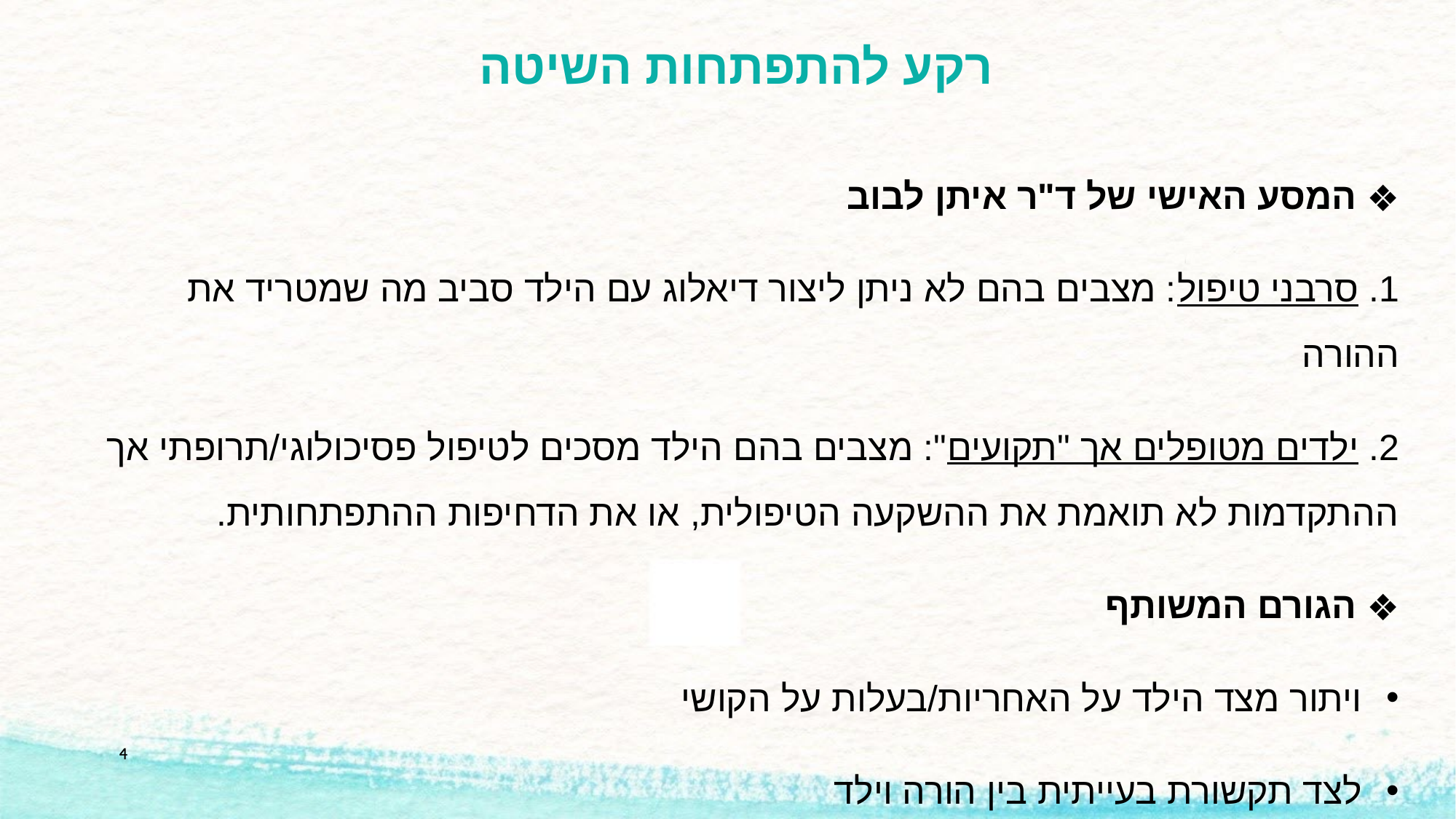

# רקע להתפתחות השיטה

 המסע האישי של ד"ר איתן לבוב
1. סרבני טיפול: מצבים בהם לא ניתן ליצור דיאלוג עם הילד סביב מה שמטריד את ההורה
2. ילדים מטופלים אך "תקועים": מצבים בהם הילד מסכים לטיפול פסיכולוגי/תרופתי אך ההתקדמות לא תואמת את ההשקעה הטיפולית, או את הדחיפות ההתפתחותית.
 הגורם המשותף
 ויתור מצד הילד על האחריות/בעלות על הקושי
 לצד תקשורת בעייתית בין הורה וילד

4